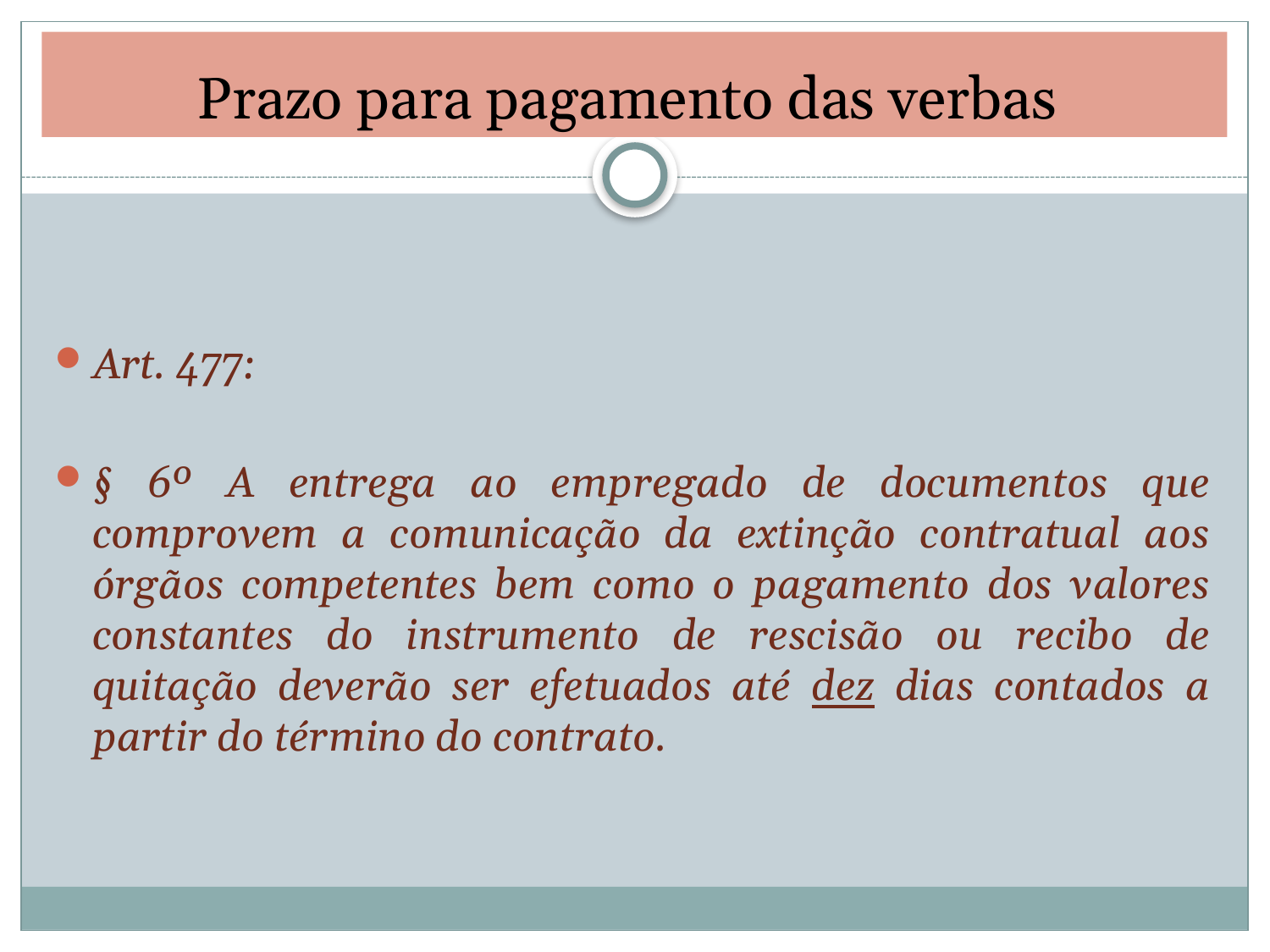

# Prazo para pagamento das verbas

Art. 477:

§ 6º A entrega ao empregado de documentos que comprovem a comunicação da extinção contratual aos órgãos competentes bem como o pagamento dos valores constantes do instrumento de rescisão ou recibo de quitação deverão ser efetuados até dez dias contados a partir do término do contrato.